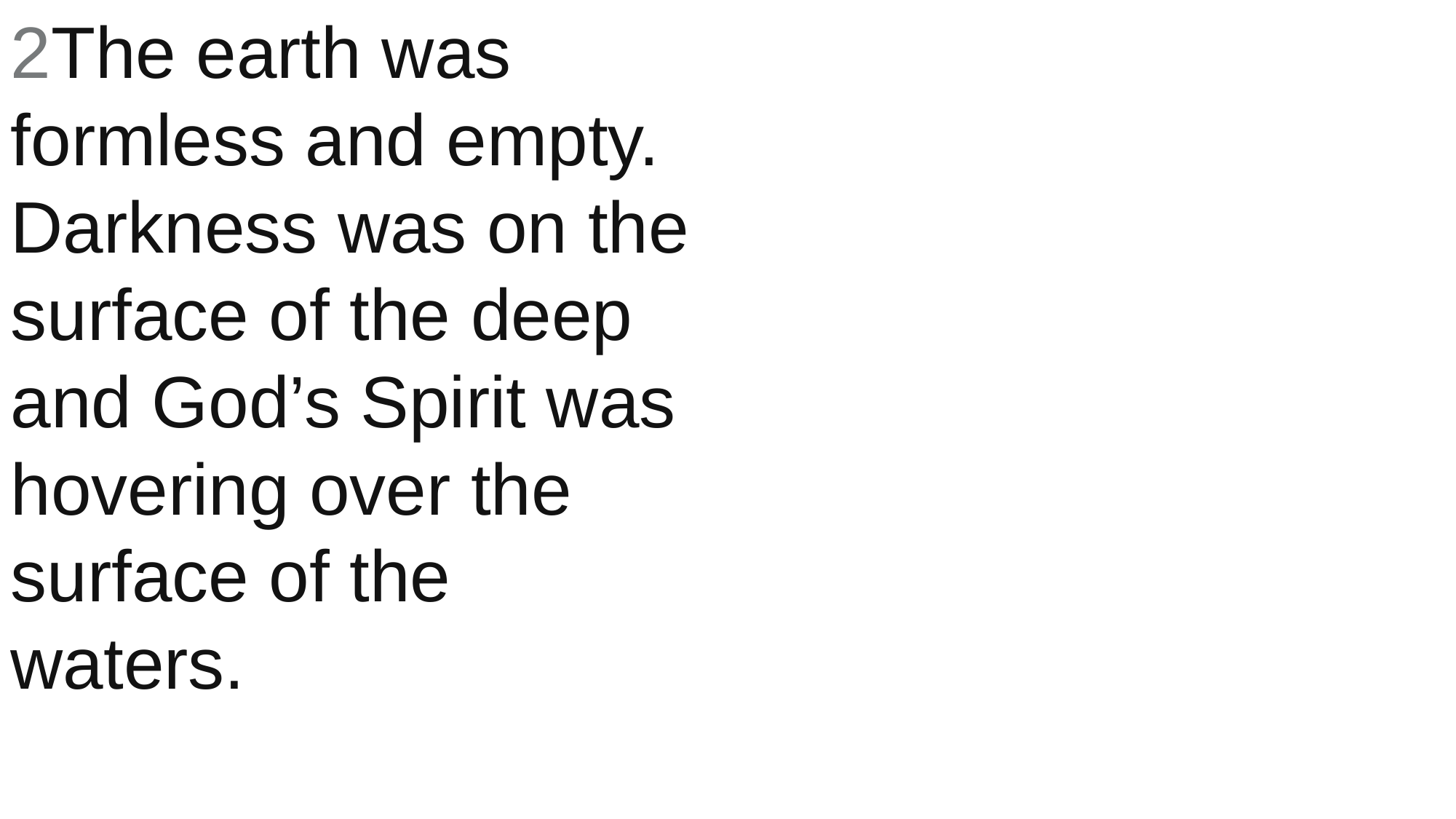

2The earth was formless and empty. Darkness was on the surface of the deep and God’s Spirit was hovering over the surface of the waters.